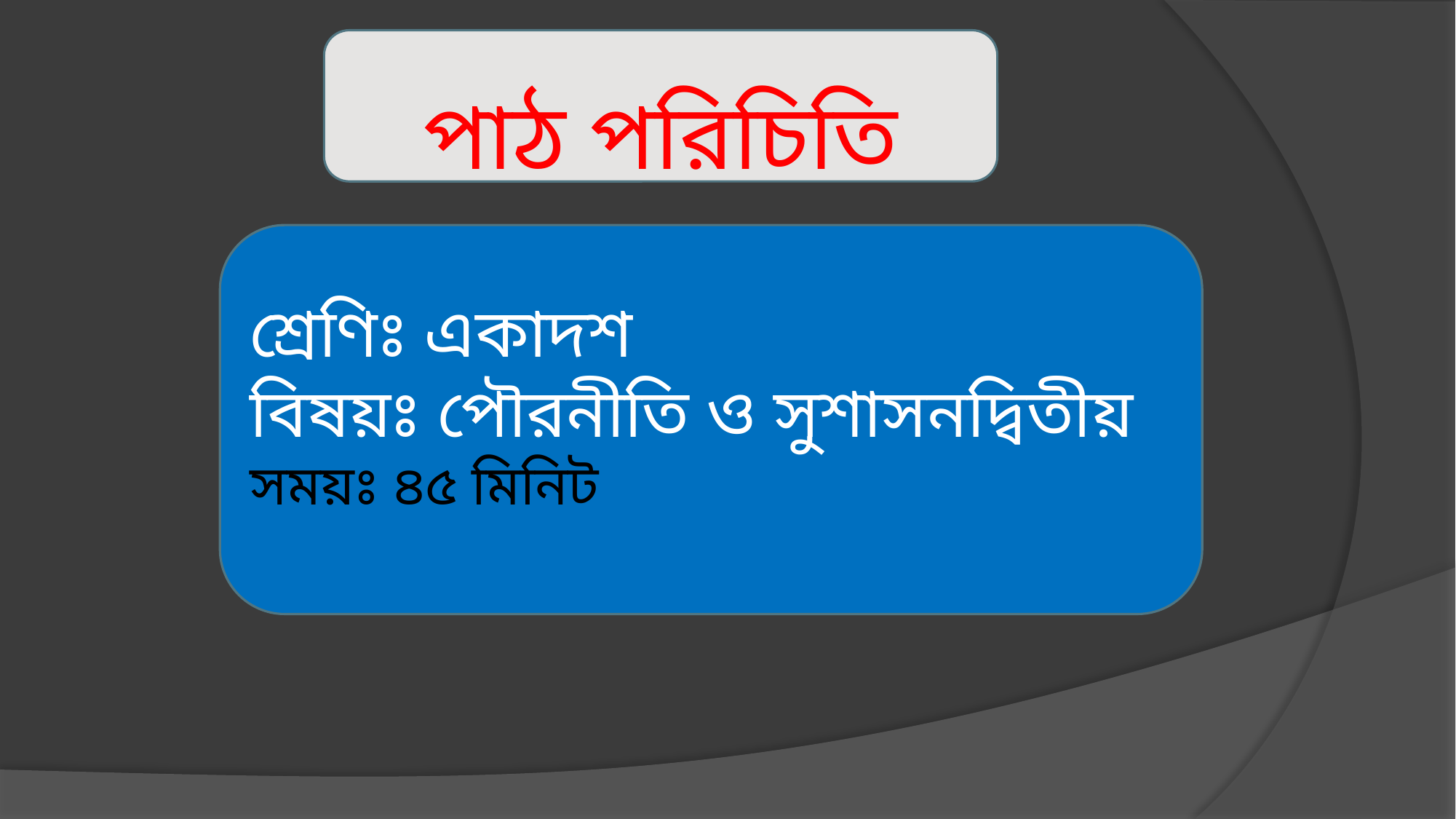

পাঠ পরিচিতি

শ্রেণিঃ একাদশ
বিষয়ঃ পৌরনীতি ও সুশাসনদ্বিতীয়
সময়ঃ ৪৫ মিনিট